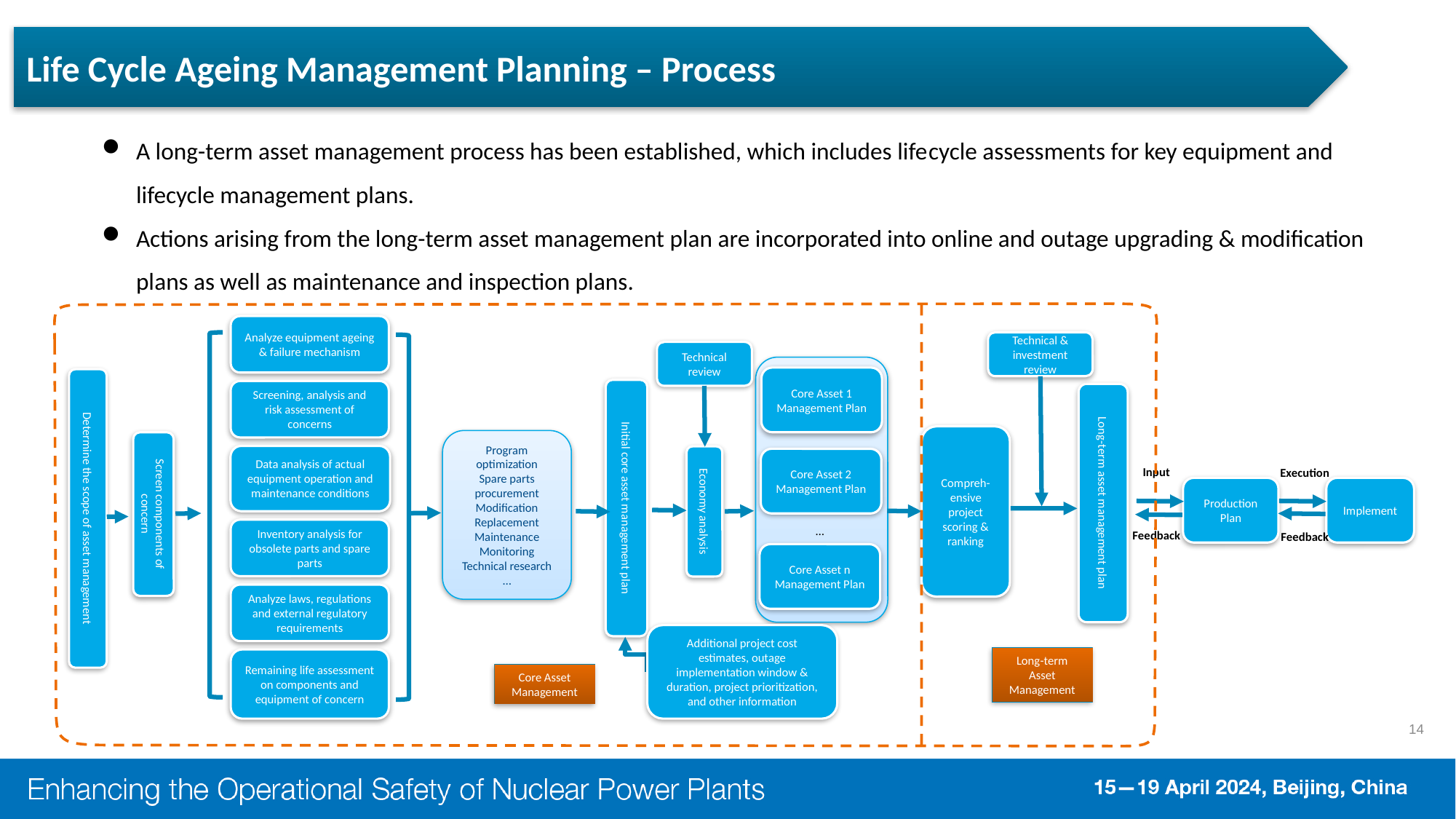

Life Cycle Ageing Management Planning – Process
A long-term asset management process has been established, which includes lifecycle assessments for key equipment and lifecycle management plans.
Actions arising from the long-term asset management plan are incorporated into online and outage upgrading & modification plans as well as maintenance and inspection plans.

Analyze equipment ageing & failure mechanism

Technical & investment review

Technical review

Core Asset 1 Management Plan
Determine the scope of asset management
Initial core asset management plan
Screening, analysis and risk assessment of concerns
Long-term asset management plan
Compreh-ensive project scoring & ranking
Program optimization
Spare parts procurement Modification
Replacement
Maintenance
Monitoring
Technical research
…
Screen components of concern
Data analysis of actual equipment operation and maintenance conditions
Economy analysis
Core Asset 2 Management Plan
Input
Execution
Production Plan
Implement
Feedback
Feedback
…
Inventory analysis for obsolete parts and spare parts
Core Asset n Management Plan
Analyze laws, regulations and external regulatory requirements
Additional project cost estimates, outage implementation window & duration, project prioritization, and other information
Remaining life assessment on components and equipment of concern
Long-term Asset Management
Core Asset Management